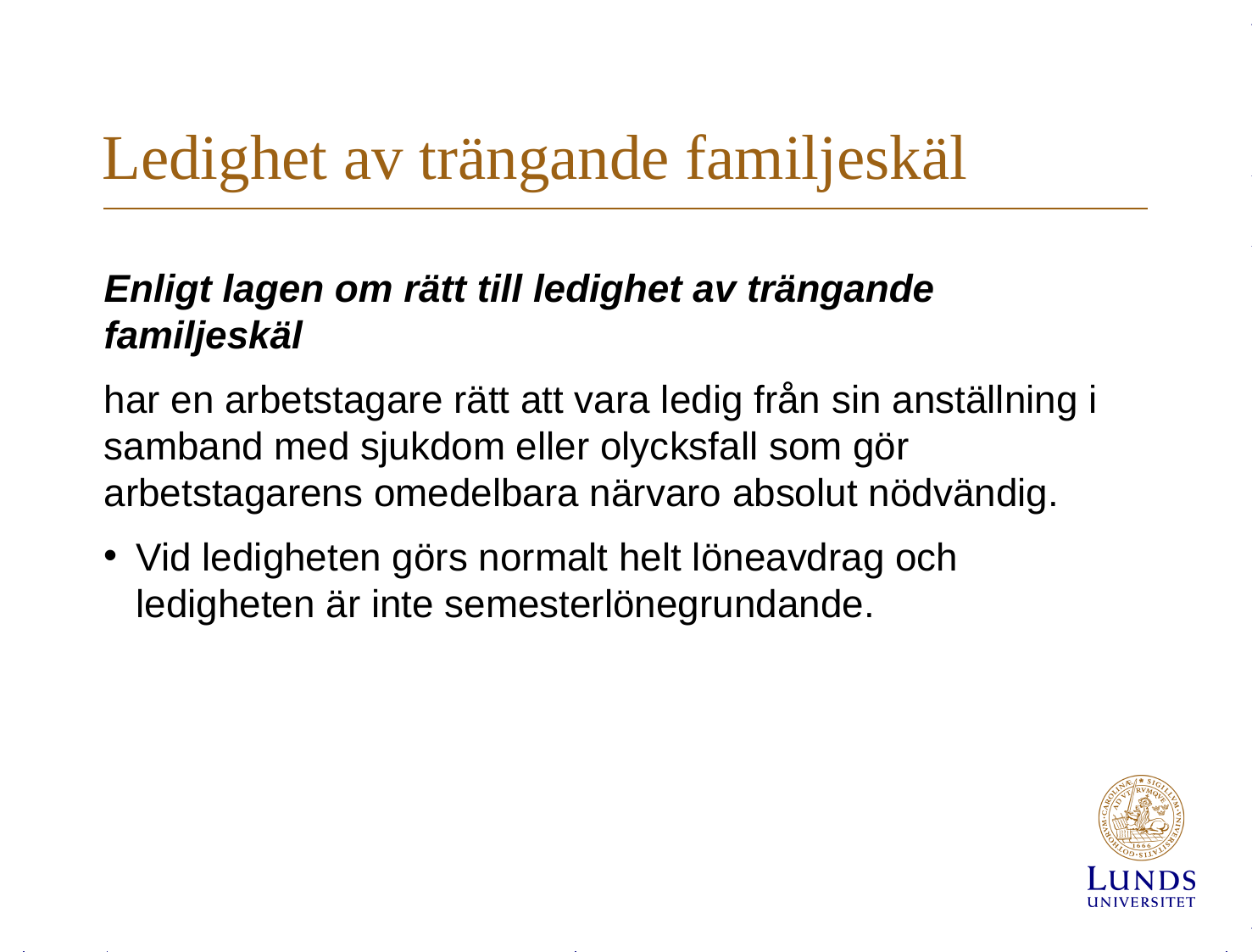

# Ledighet av trängande familjeskäl
Enligt lagen om rätt till ledighet av trängande familjeskäl
har en arbetstagare rätt att vara ledig från sin anställning i samband med sjukdom eller olycksfall som gör arbetstagarens omedelbara närvaro absolut nödvändig.
Vid ledigheten görs normalt helt löneavdrag och ledigheten är inte semesterlönegrundande.